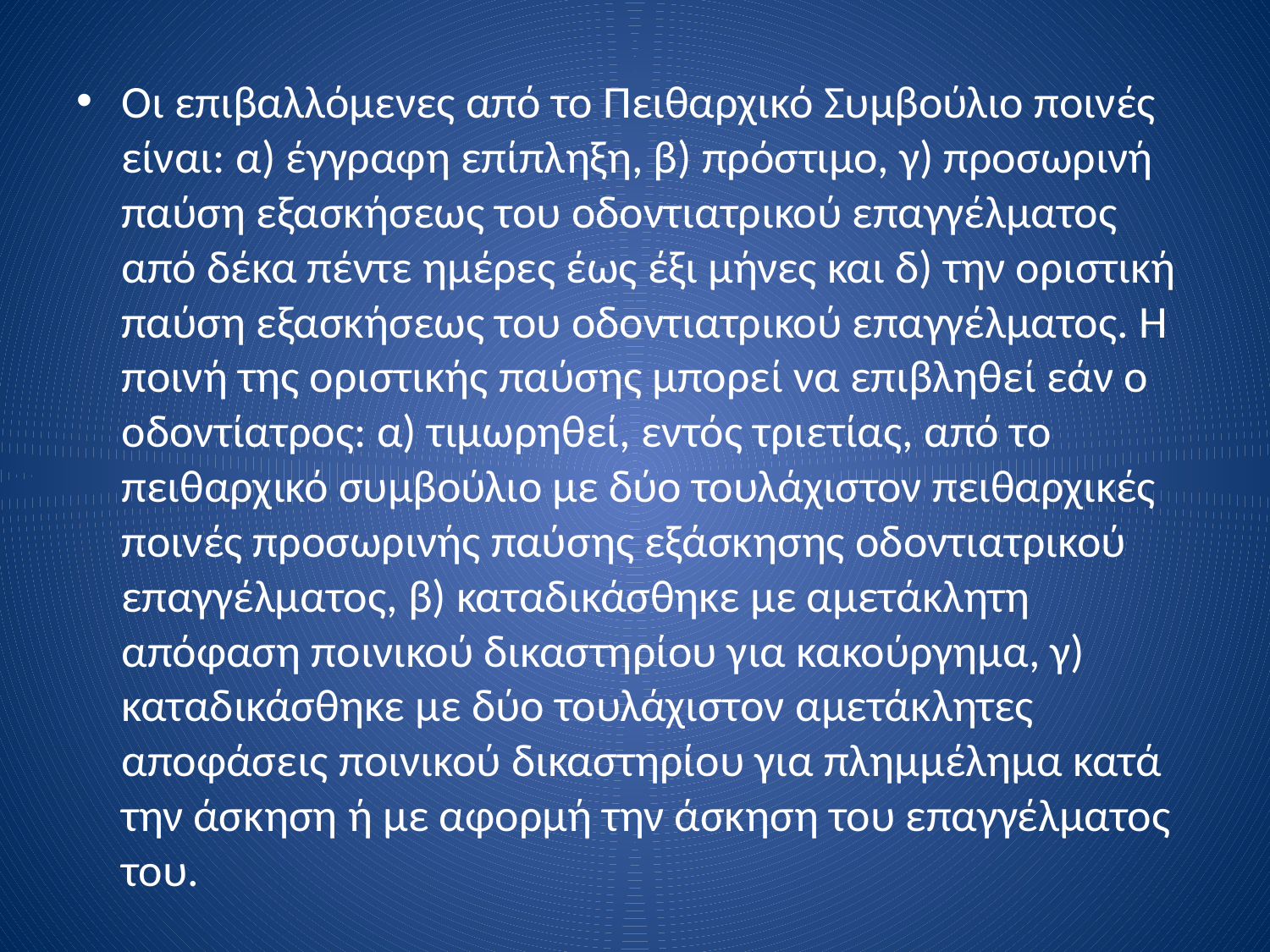

Οι επιβαλλόμενες από το Πειθαρχικό Συμβούλιο ποινές είναι: α) έγγραφη επίπληξη, β) πρόστιμο, γ) προσωρινή παύση εξασκήσεως του οδοντιατρικού επαγγέλματος από δέκα πέντε ημέρες έως έξι μήνες και δ) την οριστική παύση εξασκήσεως του οδοντιατρικού επαγγέλματος. Η ποινή της οριστικής παύσης μπορεί να επιβληθεί εάν ο οδοντίατρος: α) τιμωρηθεί, εντός τριετίας, από το πειθαρχικό συμβούλιο με δύο τουλάχιστον πειθαρχικές ποινές προσωρινής παύσης εξάσκησης οδοντιατρικού επαγγέλματος, β) καταδικάσθηκε με αμετάκλητη απόφαση ποινικού δικαστηρίου για κακούργημα, γ) καταδικάσθηκε με δύο τουλάχιστον αμετάκλητες αποφάσεις ποινικού δικαστηρίου για πλημμέλημα κατά την άσκηση ή με αφορμή την άσκηση του επαγγέλματος του.